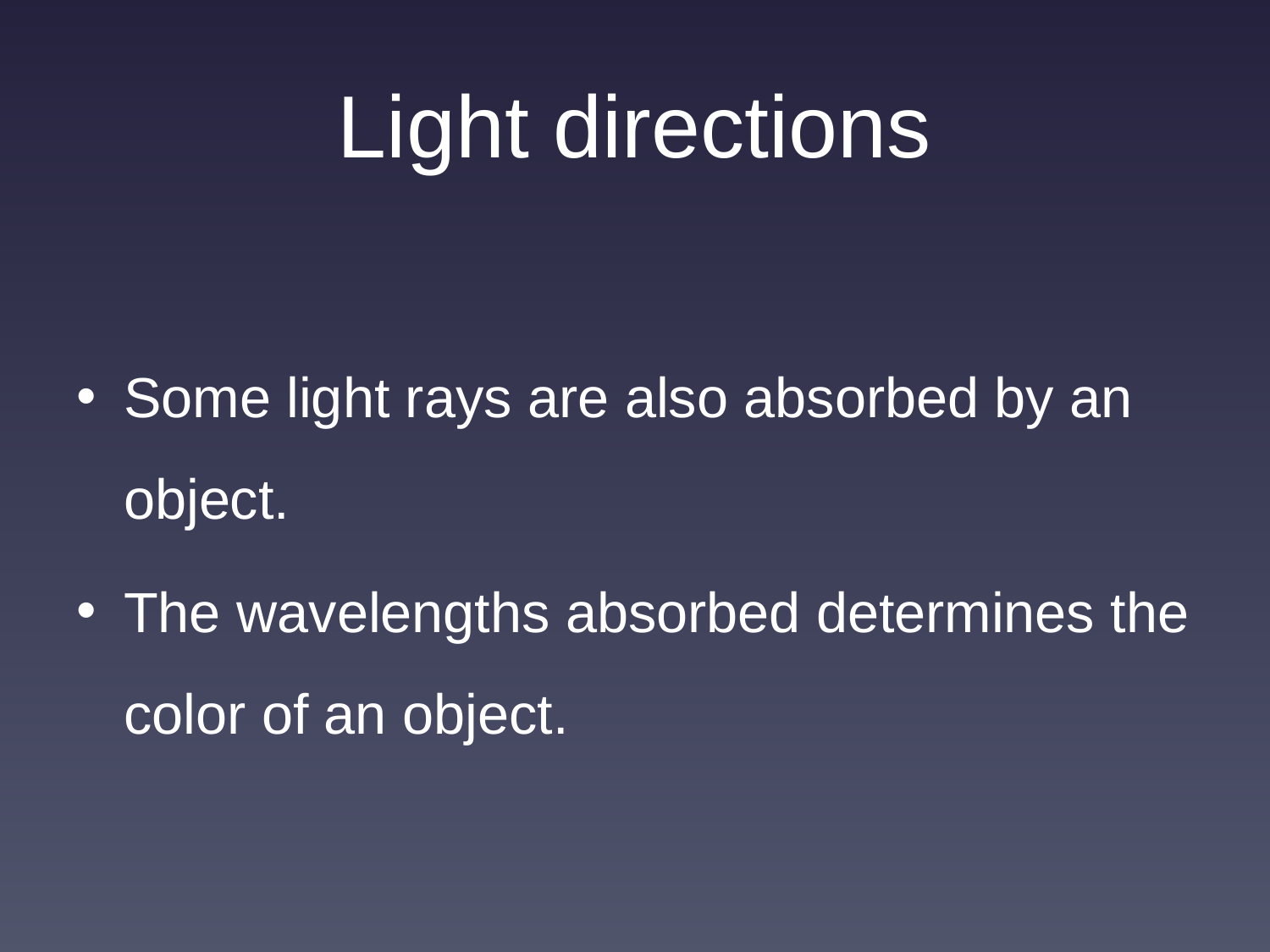

# Light directions
Some light rays are also absorbed by an object.
The wavelengths absorbed determines the color of an object.